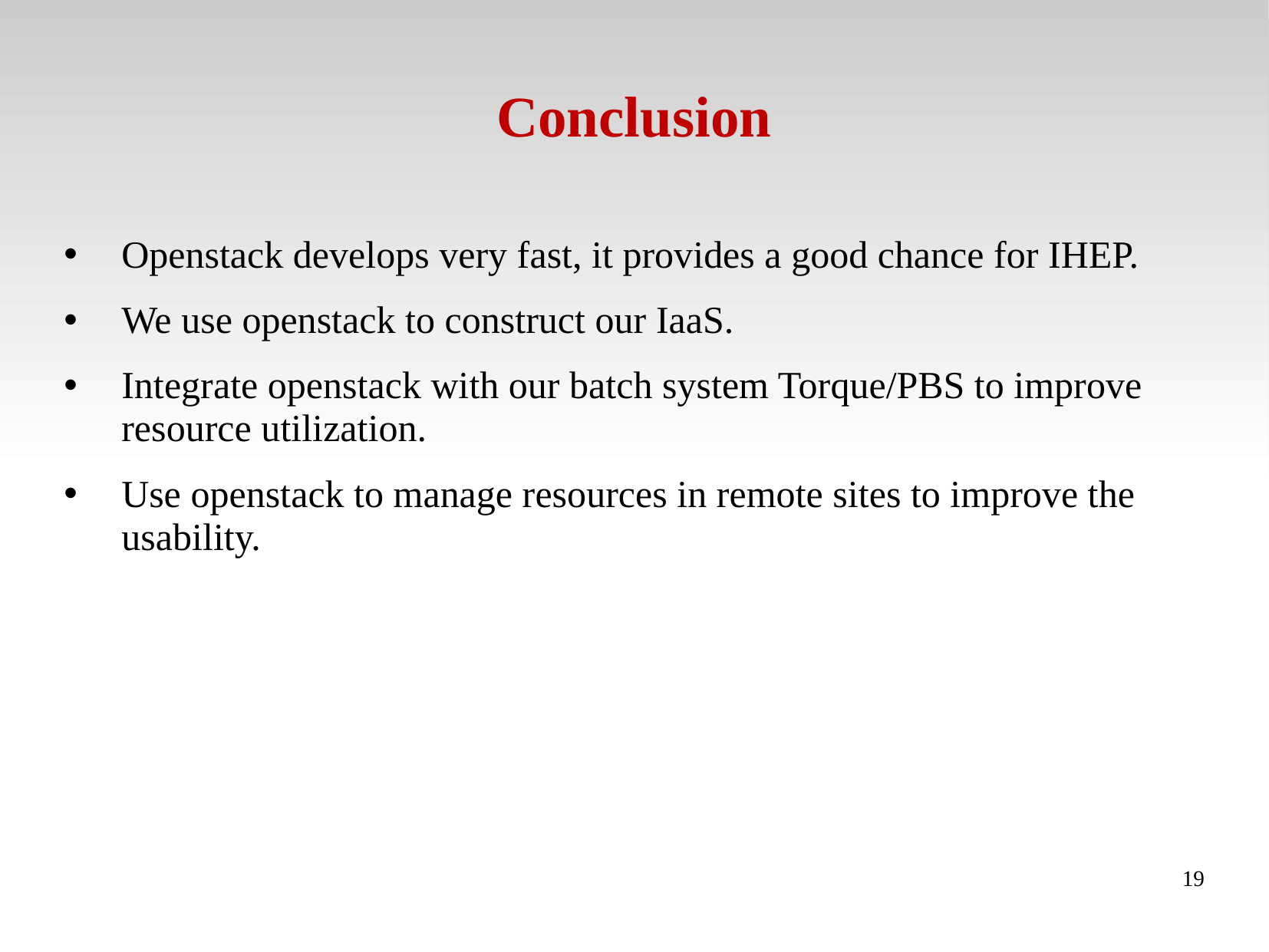

# Conclusion
Openstack develops very fast, it provides a good chance for IHEP.
We use openstack to construct our IaaS.
Integrate openstack with our batch system Torque/PBS to improve resource utilization.
Use openstack to manage resources in remote sites to improve the usability.

19